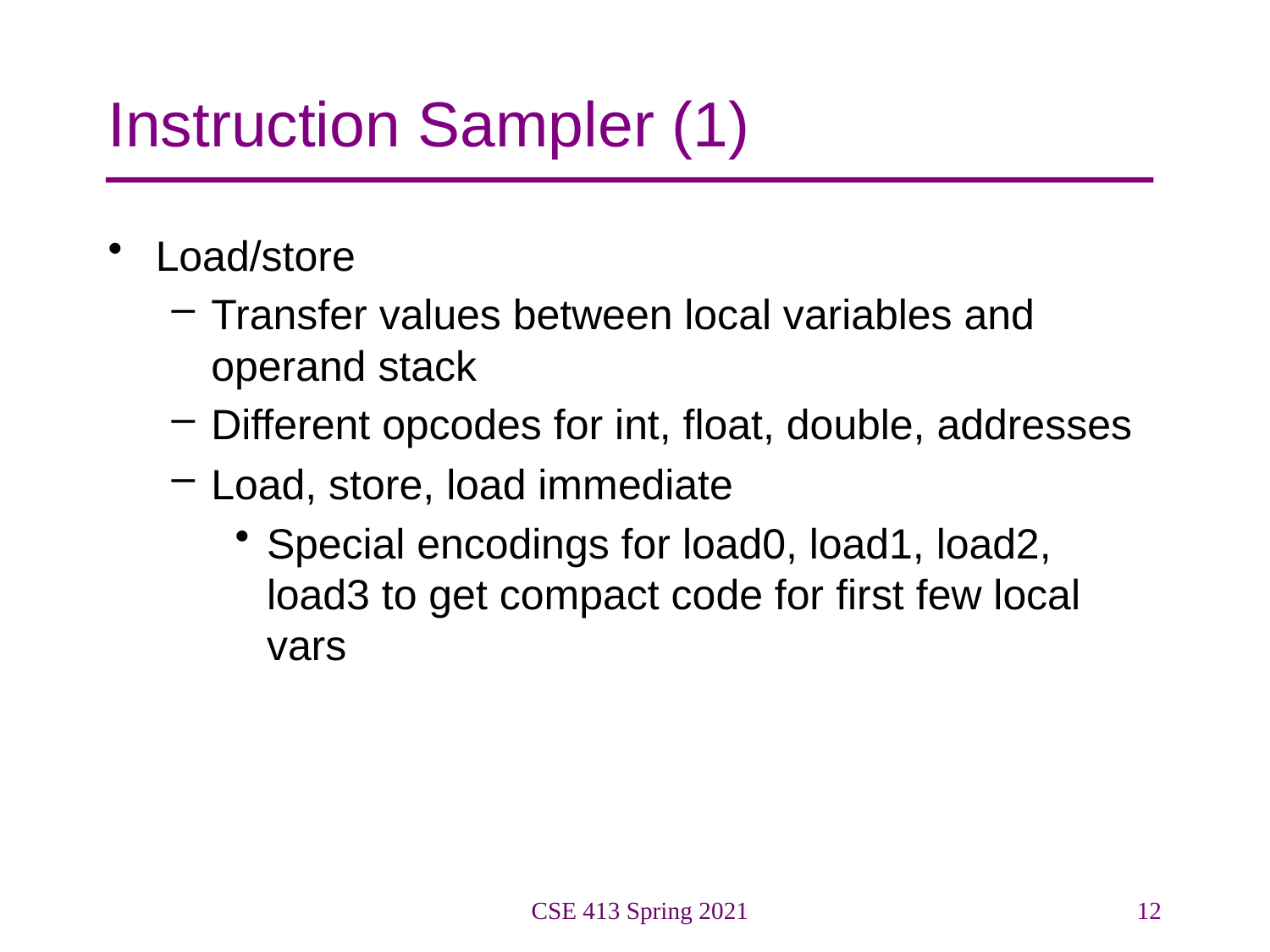

# Instruction Sampler (1)
Load/store
Transfer values between local variables and operand stack
Different opcodes for int, float, double, addresses
Load, store, load immediate
Special encodings for load0, load1, load2, load3 to get compact code for first few local vars
CSE 413 Spring 2021
12